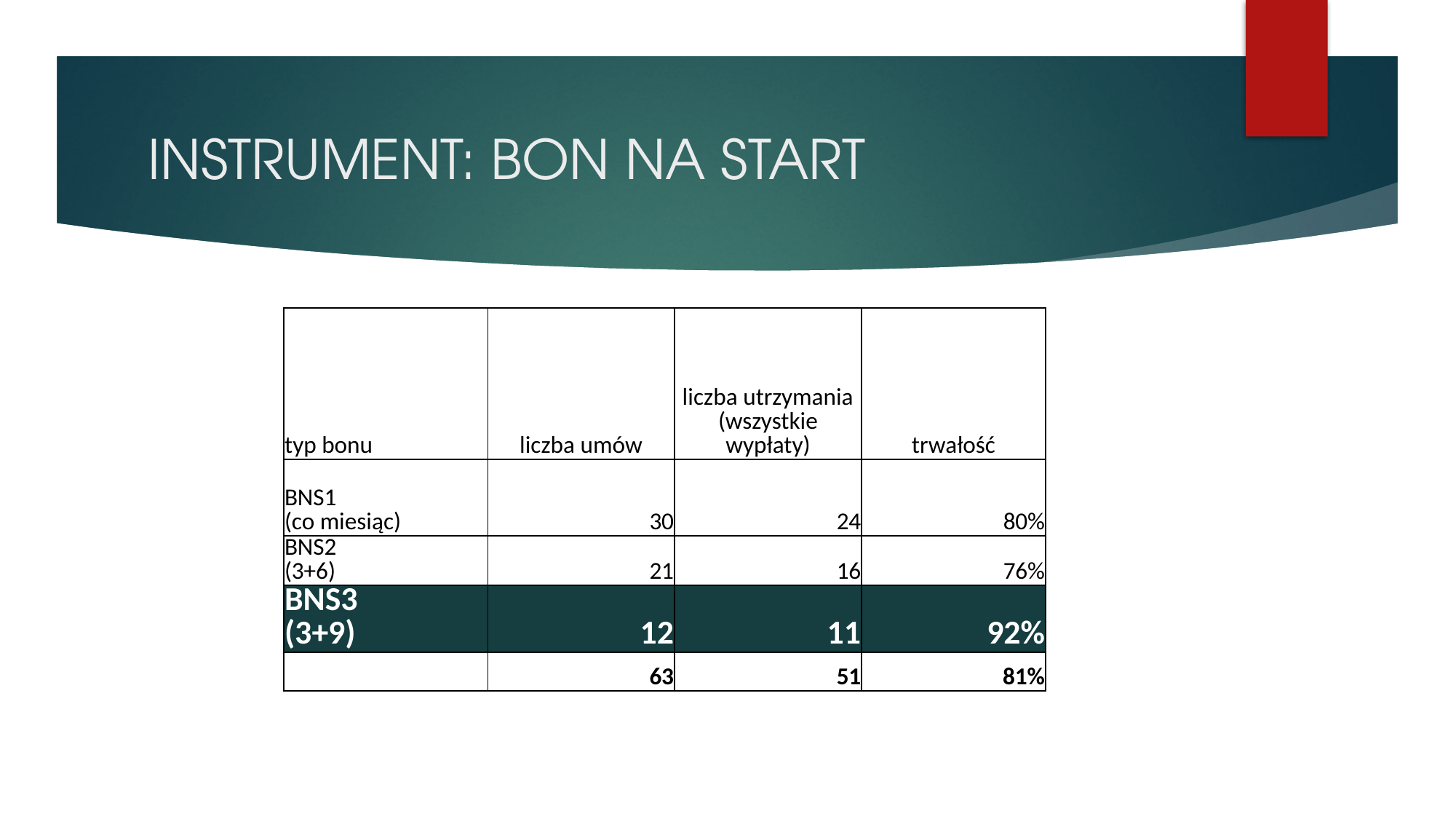

# INSTRUMENT: BON NA START
| typ bonu | liczba umów | liczba utrzymania (wszystkie wypłaty) | trwałość |
| --- | --- | --- | --- |
| BNS1 (co miesiąc) | 30 | 24 | 80% |
| BNS2 (3+6) | 21 | 16 | 76% |
| BNS3 (3+9) | 12 | 11 | 92% |
|  | 63 | 51 | 81% |